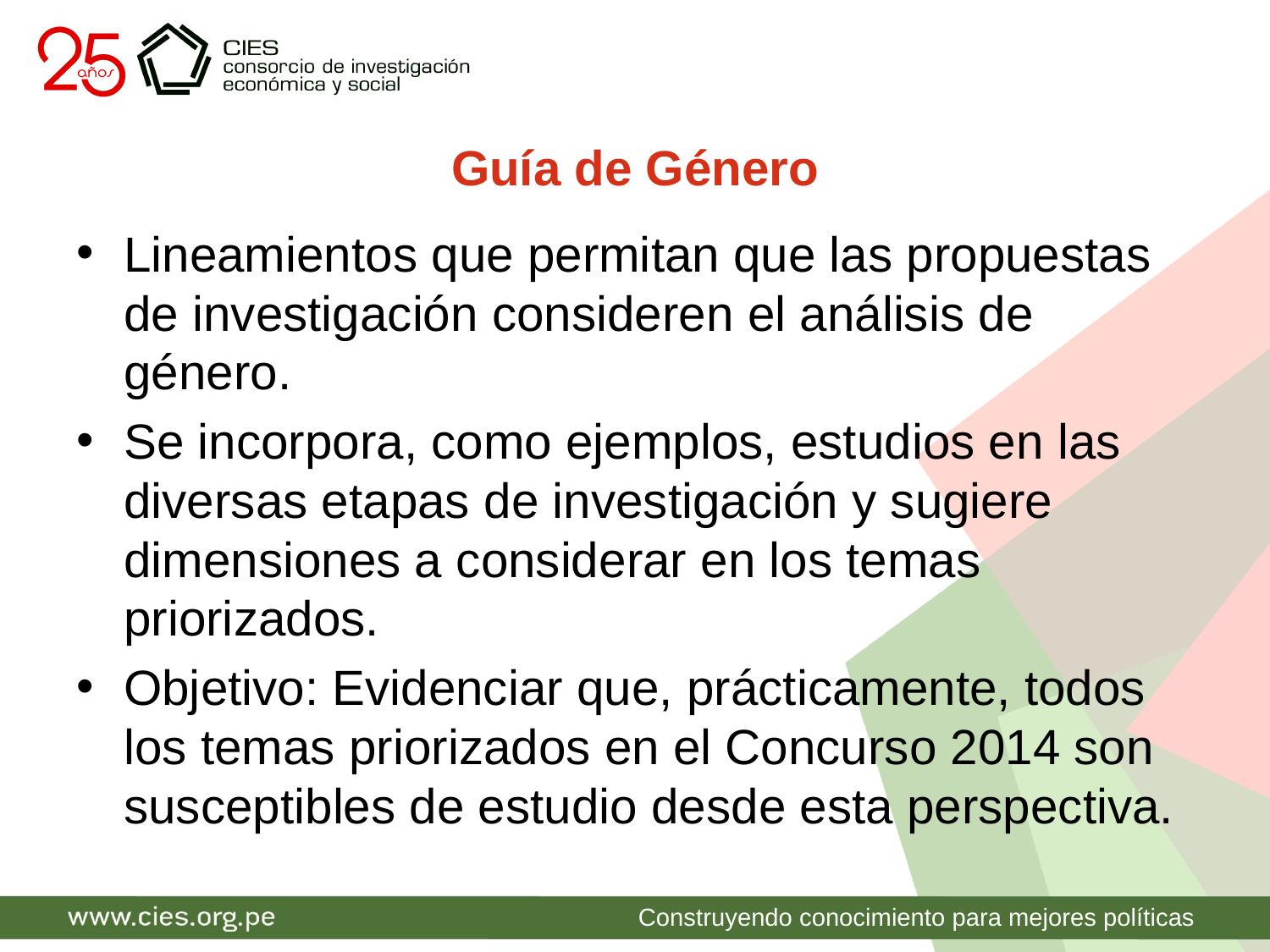

# Guía de Género
Lineamientos que permitan que las propuestas de investigación consideren el análisis de género.
Se incorpora, como ejemplos, estudios en las diversas etapas de investigación y sugiere dimensiones a considerar en los temas priorizados.
Objetivo: Evidenciar que, prácticamente, todos los temas priorizados en el Concurso 2014 son susceptibles de estudio desde esta perspectiva.